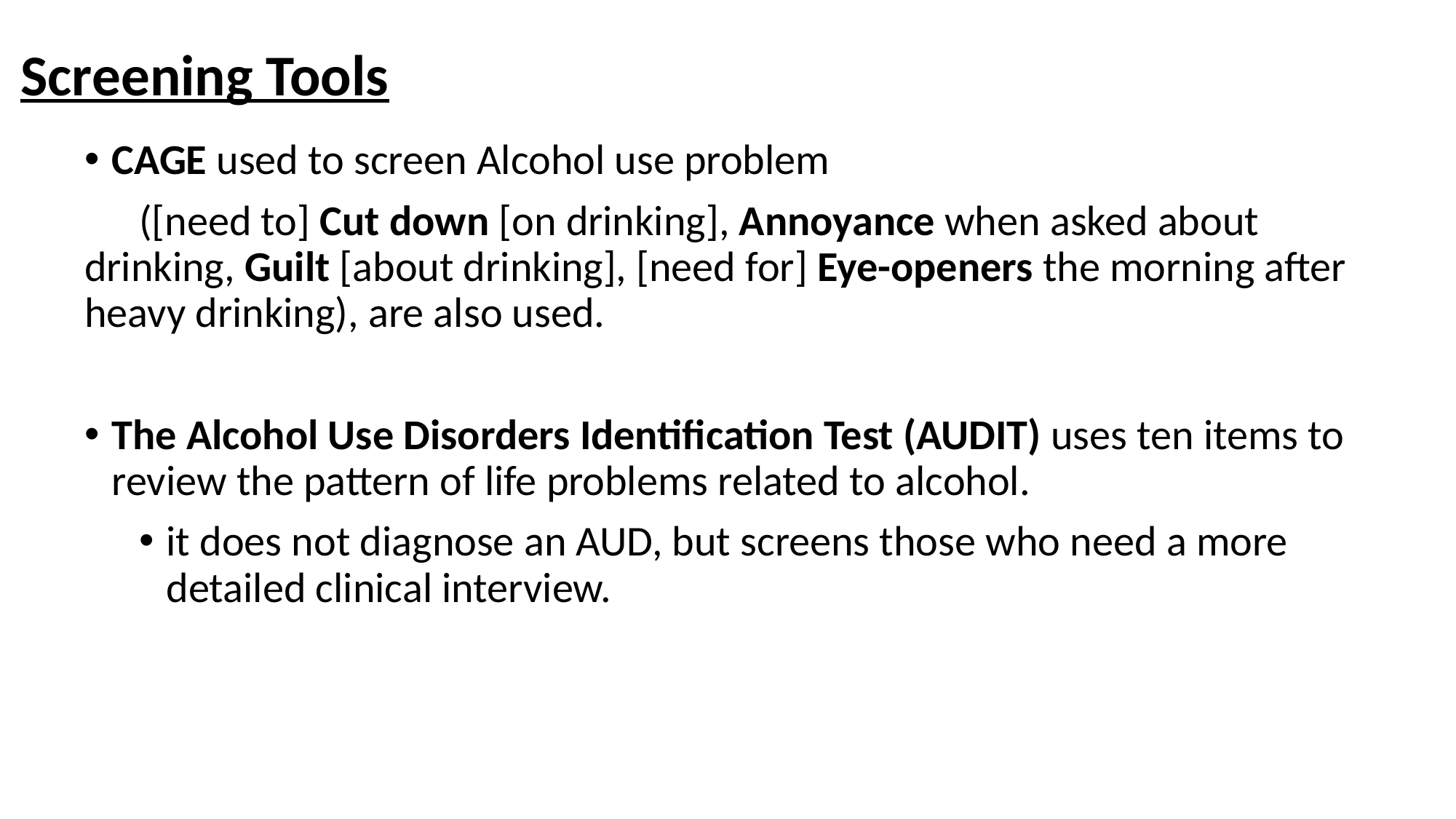

# Screening Tools
CAGE used to screen Alcohol use problem
([need to] Cut down [on drinking], Annoyance when asked about drinking, Guilt [about drinking], [need for] Eye-openers the morning after heavy drinking), are also used.

The Alcohol Use Disorders Identification Test (AUDIT) uses ten items to review the pattern of life problems related to alcohol.
it does not diagnose an AUD, but screens those who need a more detailed clinical interview.